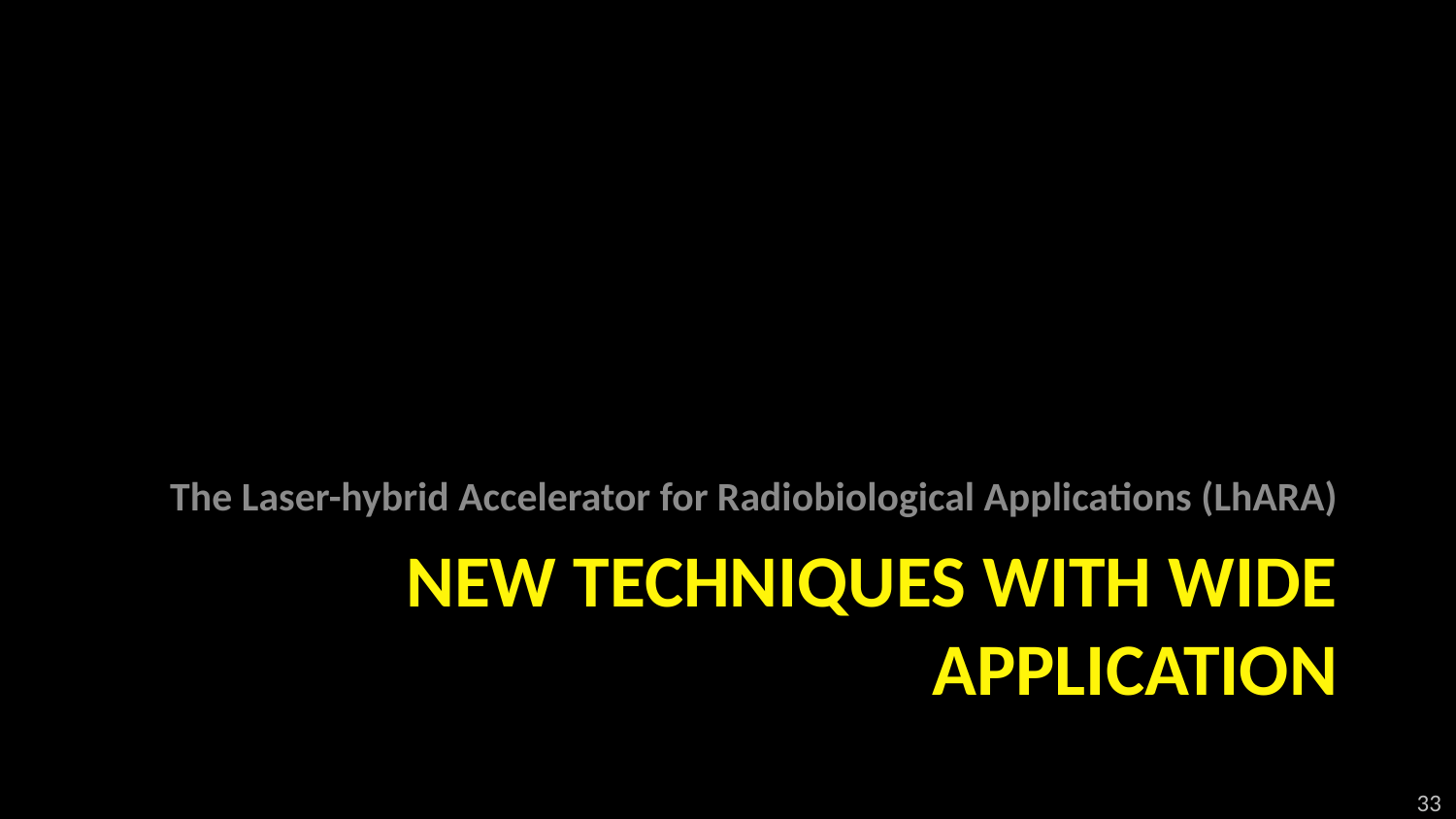

The Laser-hybrid Accelerator for Radiobiological Applications (LhARA)
# New techniques with wide application
33